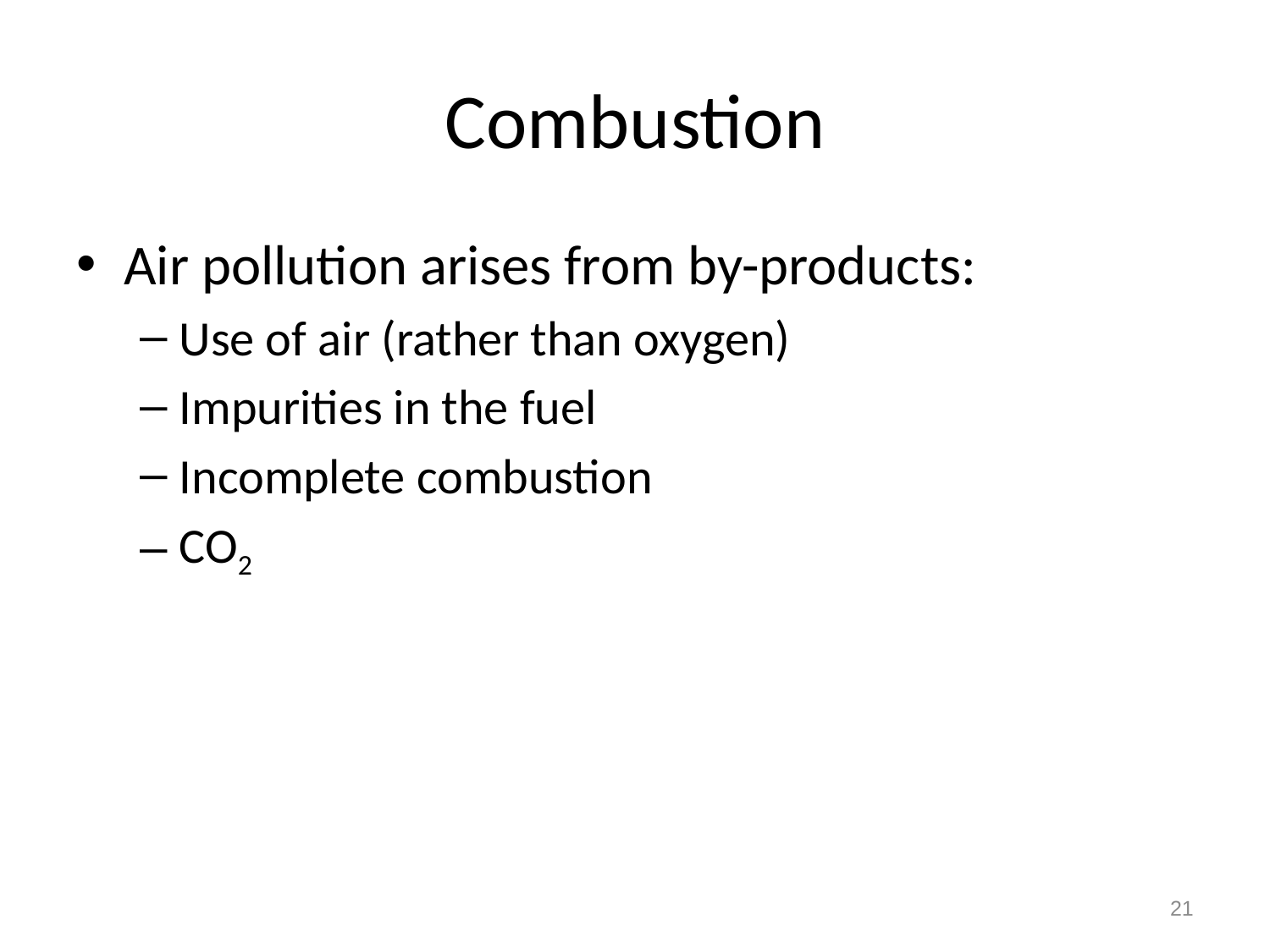

# Combustion
Air pollution arises from by-products:
Use of air (rather than oxygen)
Impurities in the fuel
Incomplete combustion
CO2

21